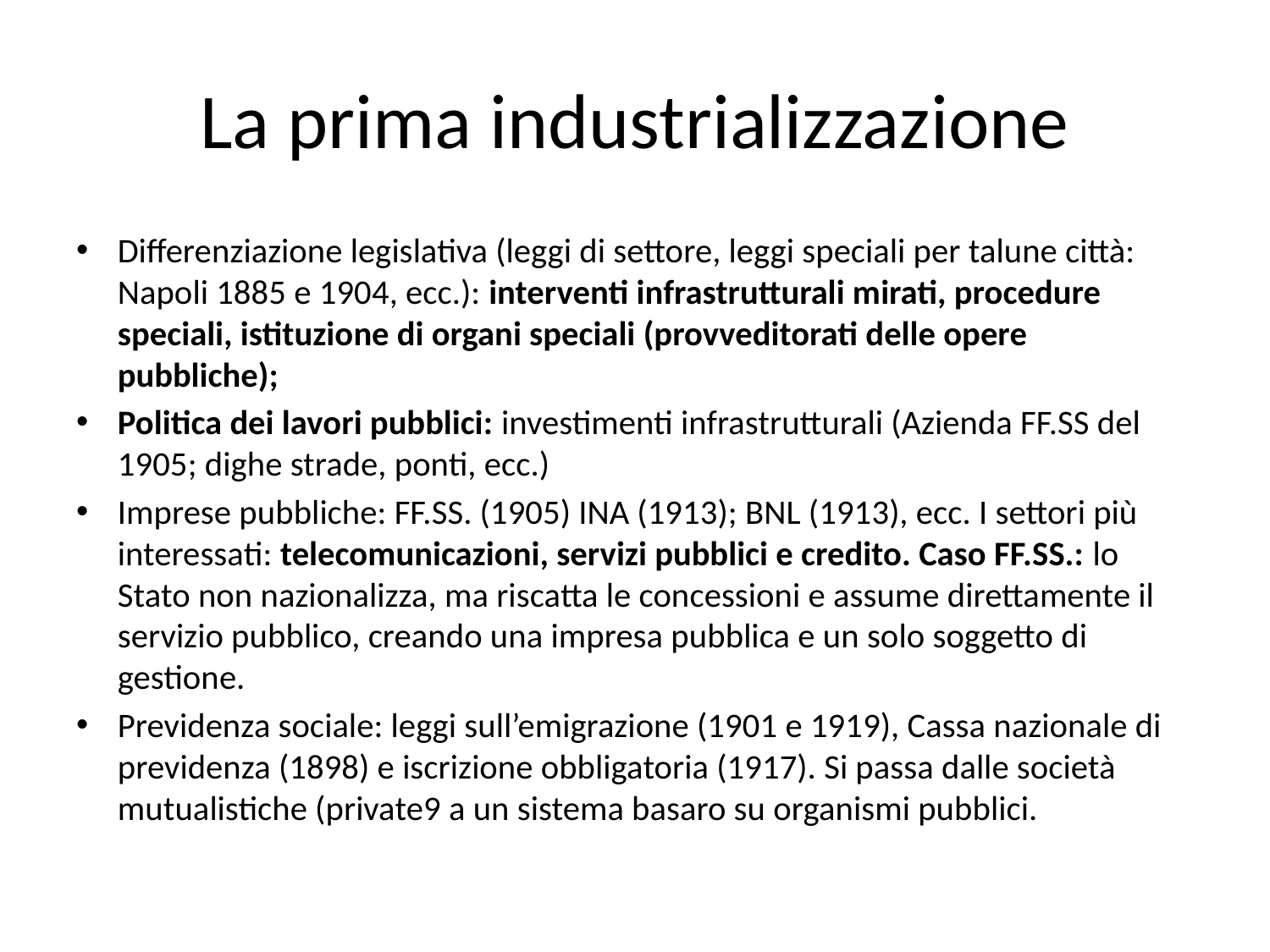

# La prima industrializzazione
Differenziazione legislativa (leggi di settore, leggi speciali per talune città: Napoli 1885 e 1904, ecc.): interventi infrastrutturali mirati, procedure speciali, istituzione di organi speciali (provveditorati delle opere pubbliche);
Politica dei lavori pubblici: investimenti infrastrutturali (Azienda FF.SS del 1905; dighe strade, ponti, ecc.)
Imprese pubbliche: FF.SS. (1905) INA (1913); BNL (1913), ecc. I settori più interessati: telecomunicazioni, servizi pubblici e credito. Caso FF.SS.: lo Stato non nazionalizza, ma riscatta le concessioni e assume direttamente il servizio pubblico, creando una impresa pubblica e un solo soggetto di gestione.
Previdenza sociale: leggi sull’emigrazione (1901 e 1919), Cassa nazionale di previdenza (1898) e iscrizione obbligatoria (1917). Si passa dalle società mutualistiche (private9 a un sistema basaro su organismi pubblici.